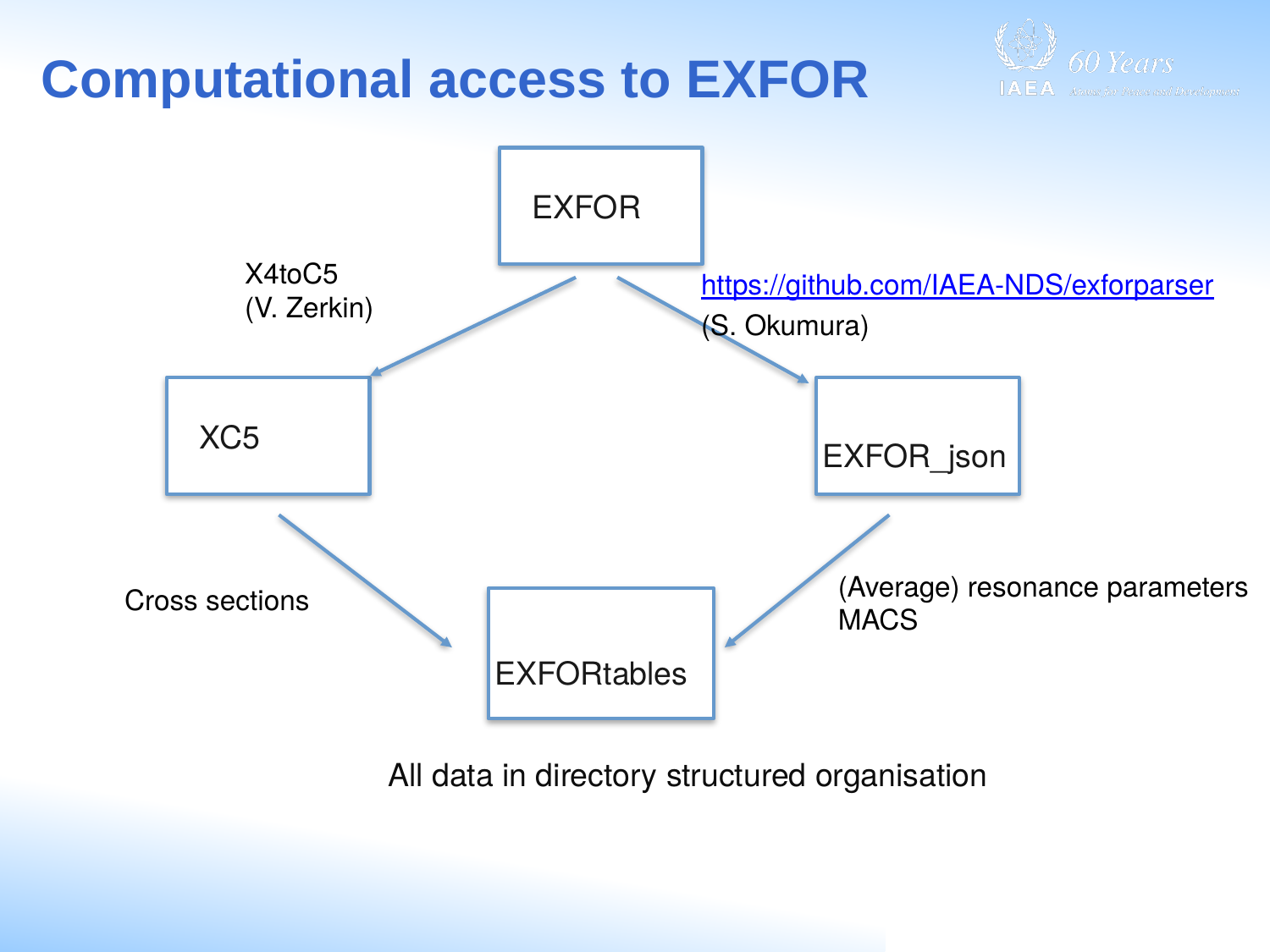

# Computational access to EXFOR
   EXFOR
X4toC5
(V. Zerkin)
https://github.com/IAEA-NDS/exforparser
(S. Okumura)

   XC5
   EXFOR_json

(Average) resonance parameters
MACS
Cross sections
   EXFORtables
All data in directory structured organisation